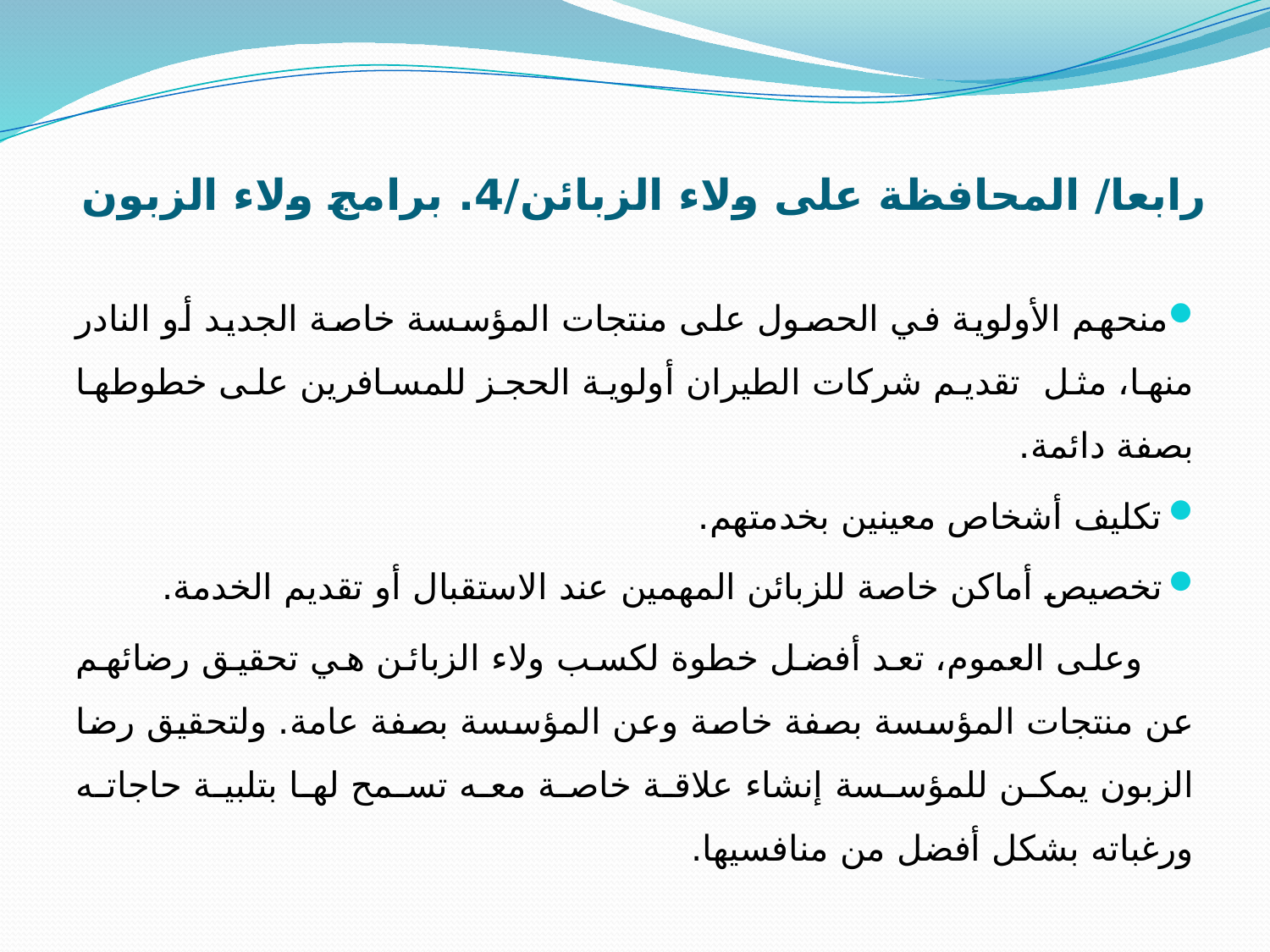

# رابعا/ المحافظة على ولاء الزبائن/4. برامج ولاء الزبون
منحهم الأولوية في الحصول على منتجات المؤسسة خاصة الجديد أو النادر منها، مثل  تقديم شركات الطيران أولوية الحجز للمسافرين على خطوطها بصفة دائمة.
تكليف أشخاص معينين بخدمتهم.
تخصيص أماكن خاصة للزبائن المهمين عند الاستقبال أو تقديم الخدمة.
وعلى العموم، تعد أفضل خطوة لكسب ولاء الزبائن هي تحقيق رضائهم عن منتجات المؤسسة بصفة خاصة وعن المؤسسة بصفة عامة. ولتحقيق رضا الزبون يمكن للمؤسسة إنشاء علاقة خاصة معه تسمح لها بتلبية حاجاته ورغباته بشكل أفضل من منافسيها.